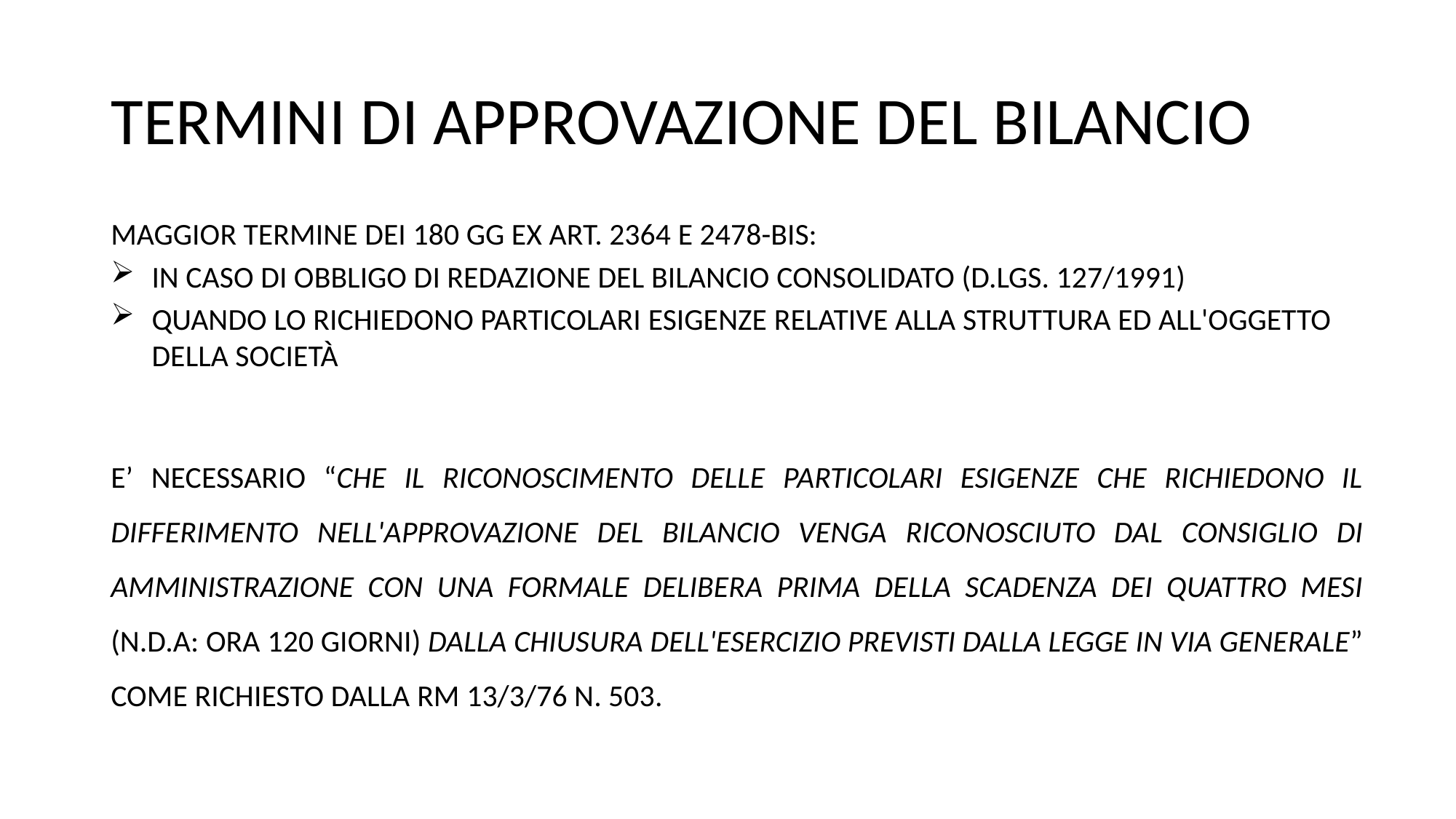

# Termini di approvazione del bilancio

Maggior termine dei 180 gg ex art. 2364 e 2478-bis:
In caso di obbligo di redazione del bilancio consolidato (D.Lgs. 127/1991)
quando lo richiedono particolari esigenze relative alla struttura ed all'oggetto della società

E’ necessario “che il riconoscimento delle particolari esigenze che richiedono il differimento nell'approvazione del bilancio venga riconosciuto dal Consiglio di Amministrazione con una formale delibera prima della scadenza dei quattro mesi (n.d.a: ora 120 giorni) dalla chiusura dell'esercizio previsti dalla legge in via generale” come richiesto dalla RM 13/3/76 n. 503.